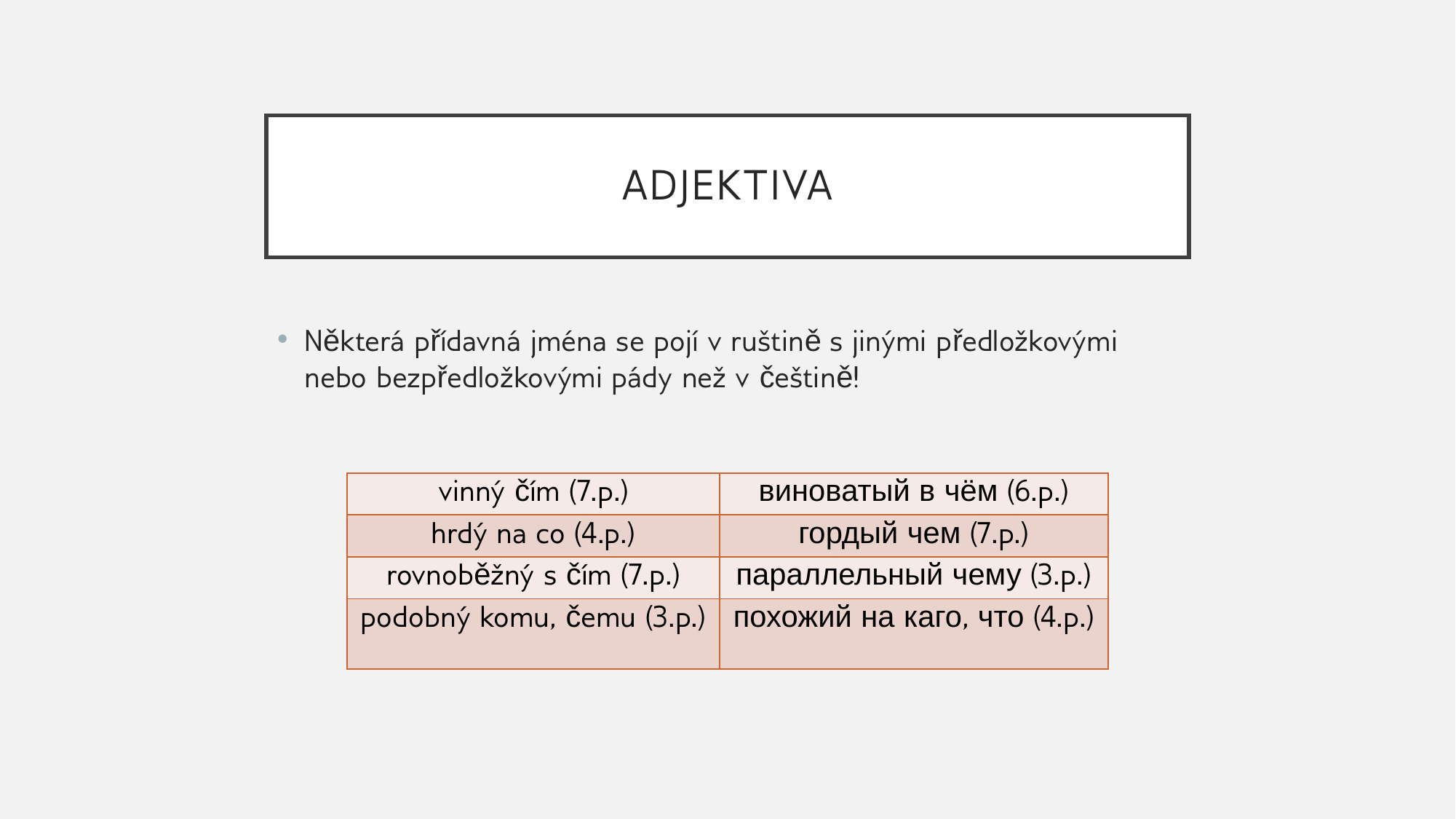

# adjektiva
Některá přídavná jména se pojí v ruštině s jinými předložkovými nebo bezpředložkovými pády než v češtině!

| vinný čím (7.p.) | виноватый в чём (6.p.) |
| --- | --- |
| hrdý na co (4.p.) | гордый чем (7.p.) |
| rovnoběžný s čím (7.p.) | параллельный чему (3.p.) |
| podobný komu, čemu (3.p.) | похожий на каго, что (4.p.) |